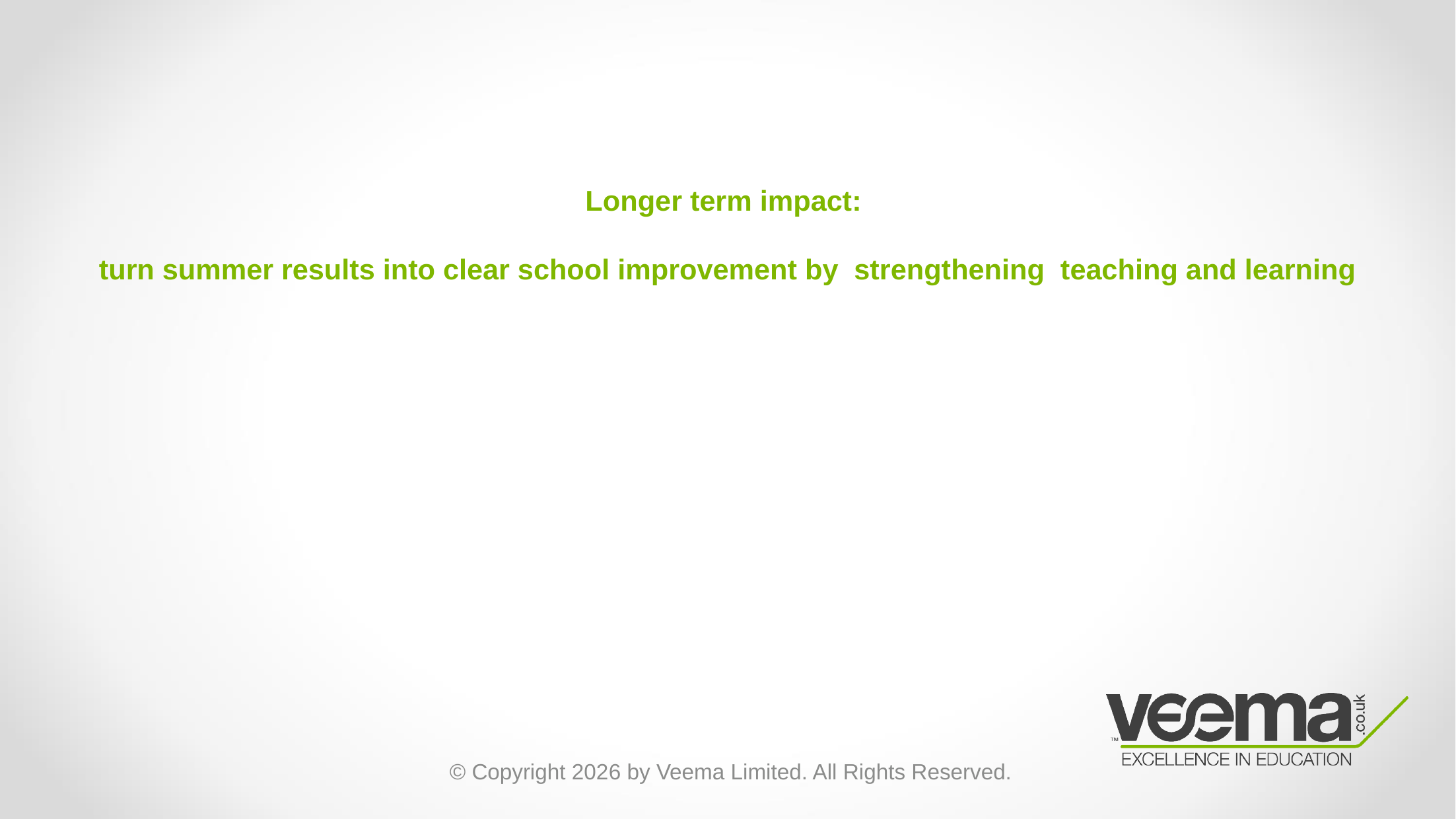

# Longer term impact: turn summer results into clear school improvement by  strengthening  teaching and learning